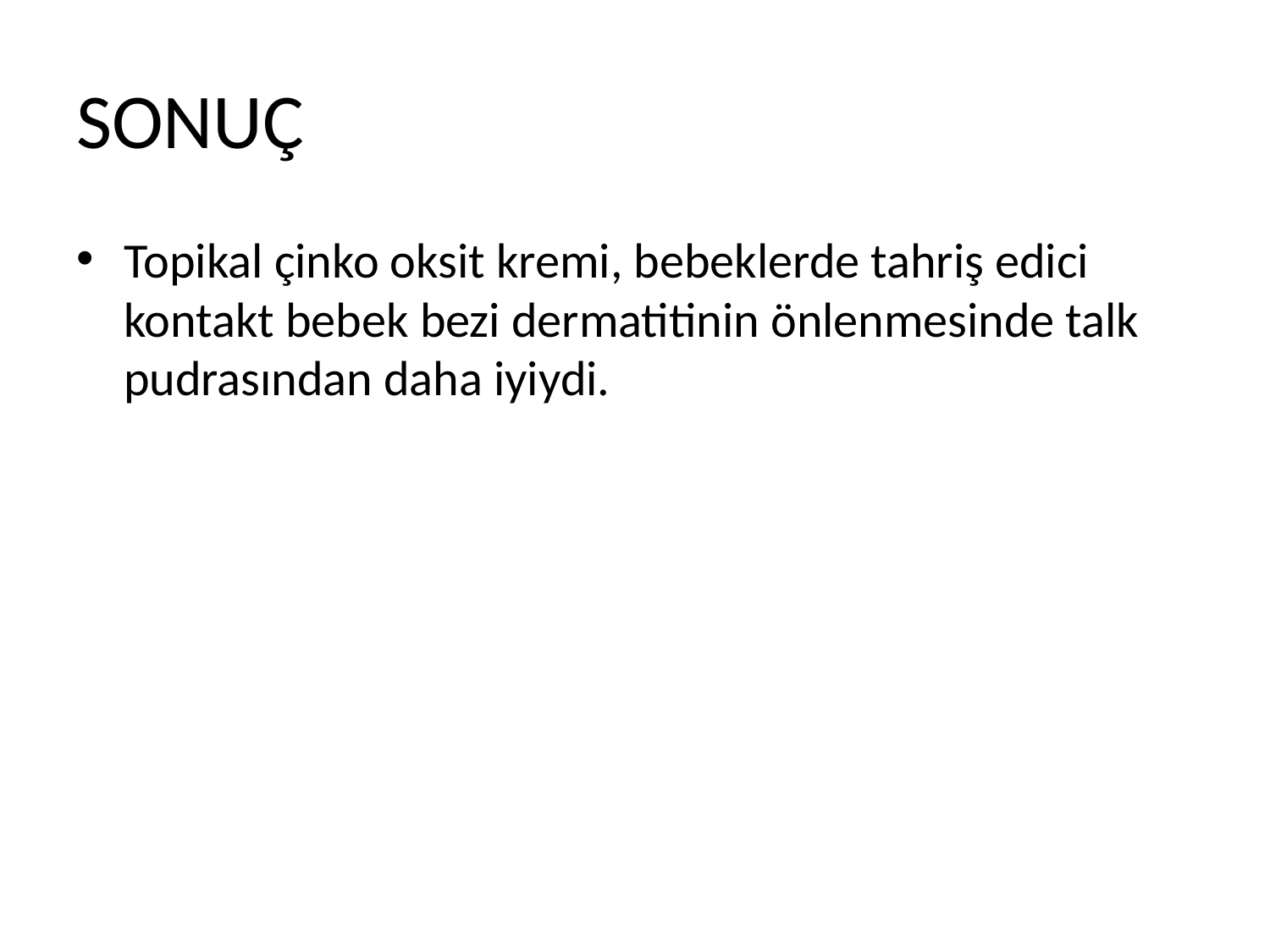

# SONUÇ
Topikal çinko oksit kremi, bebeklerde tahriş edici kontakt bebek bezi dermatitinin önlenmesinde talk pudrasından daha iyiydi.